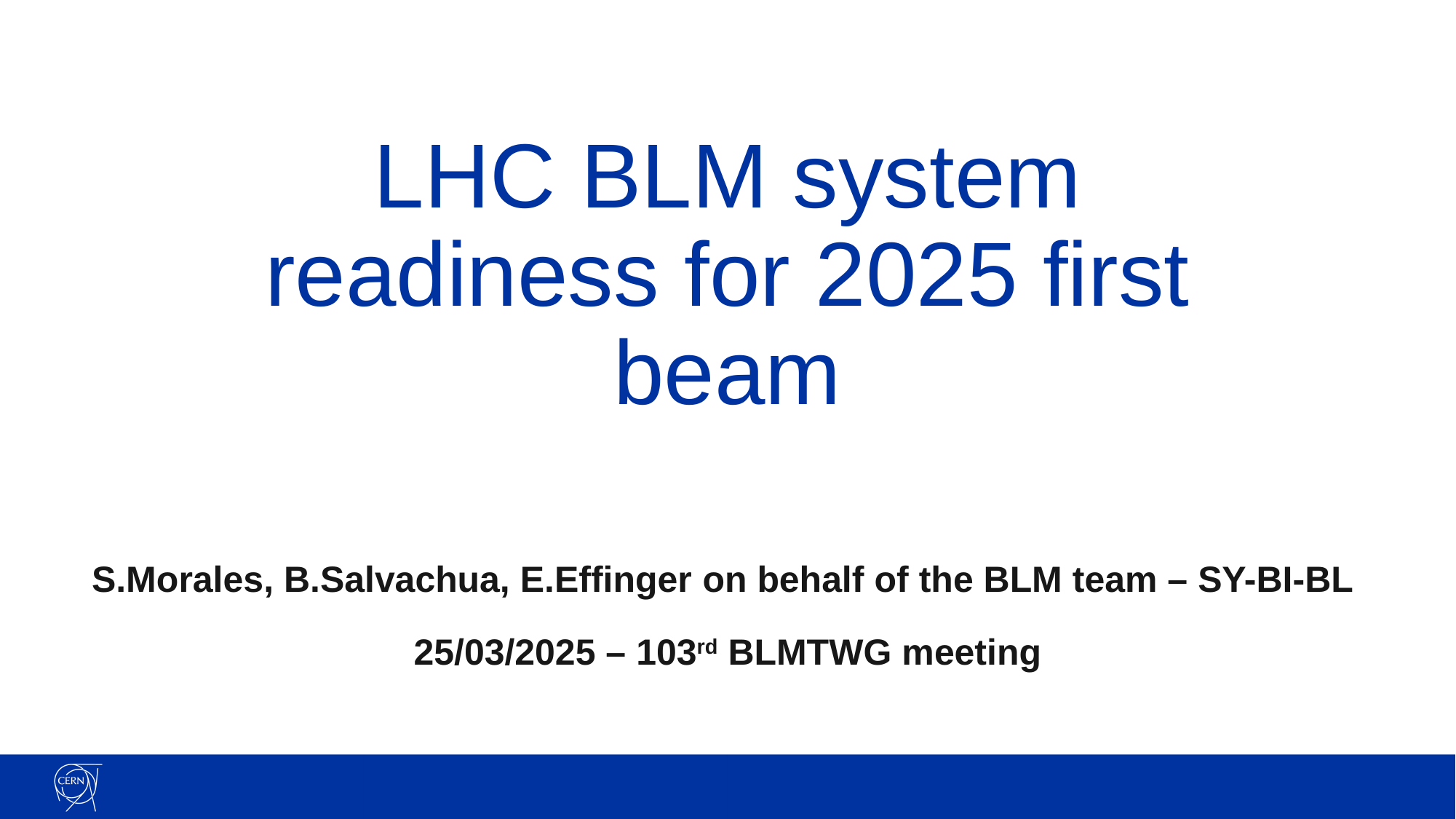

# LHC BLM system readiness for 2025 first beam
S.Morales, B.Salvachua, E.Effinger on behalf of the BLM team – SY-BI-BL
25/03/2025 – 103rd BLMTWG meeting